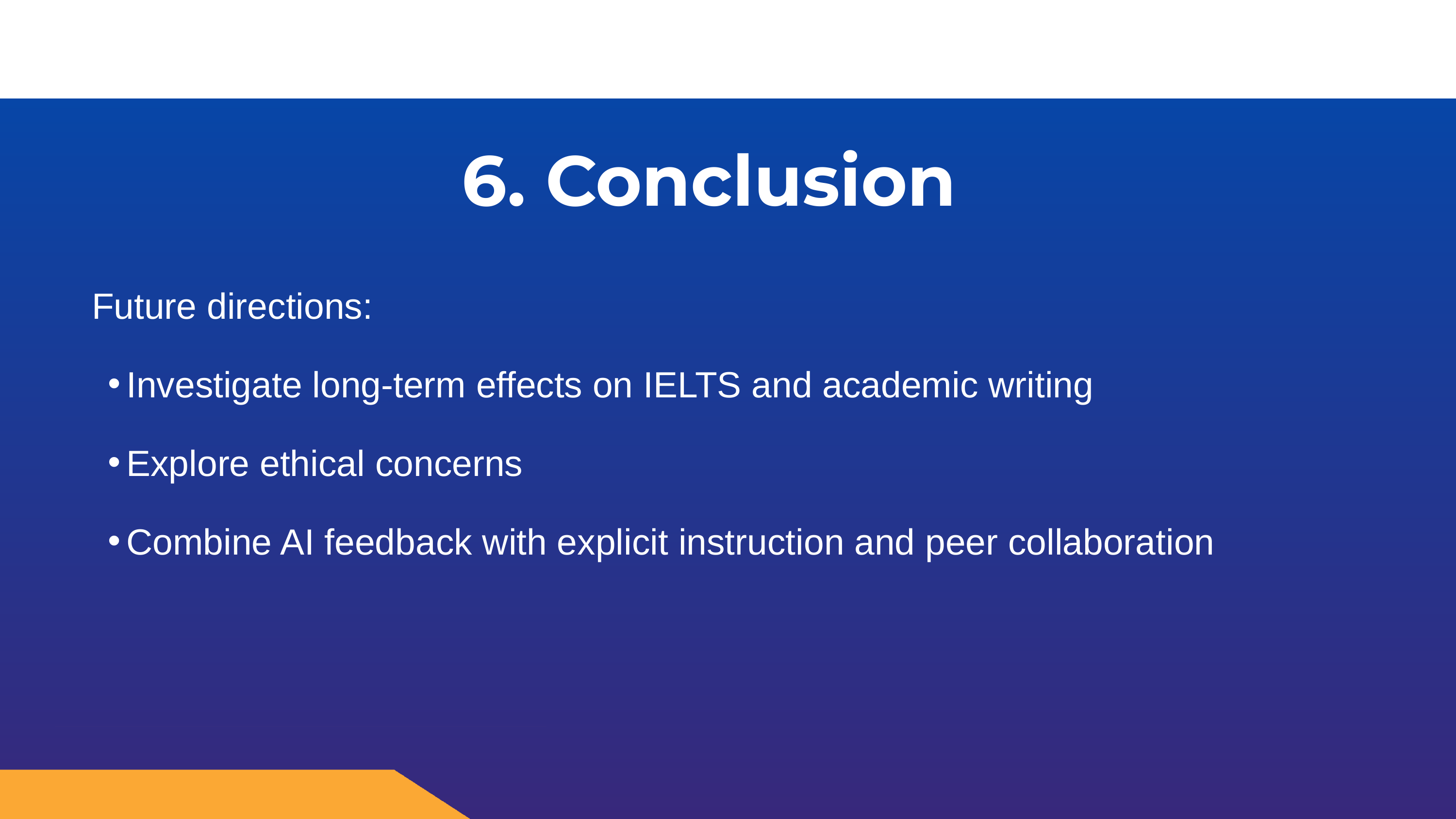

6. Conclusion
Future directions:
Investigate long-term effects on IELTS and academic writing
Explore ethical concerns
Combine AI feedback with explicit instruction and peer collaboration